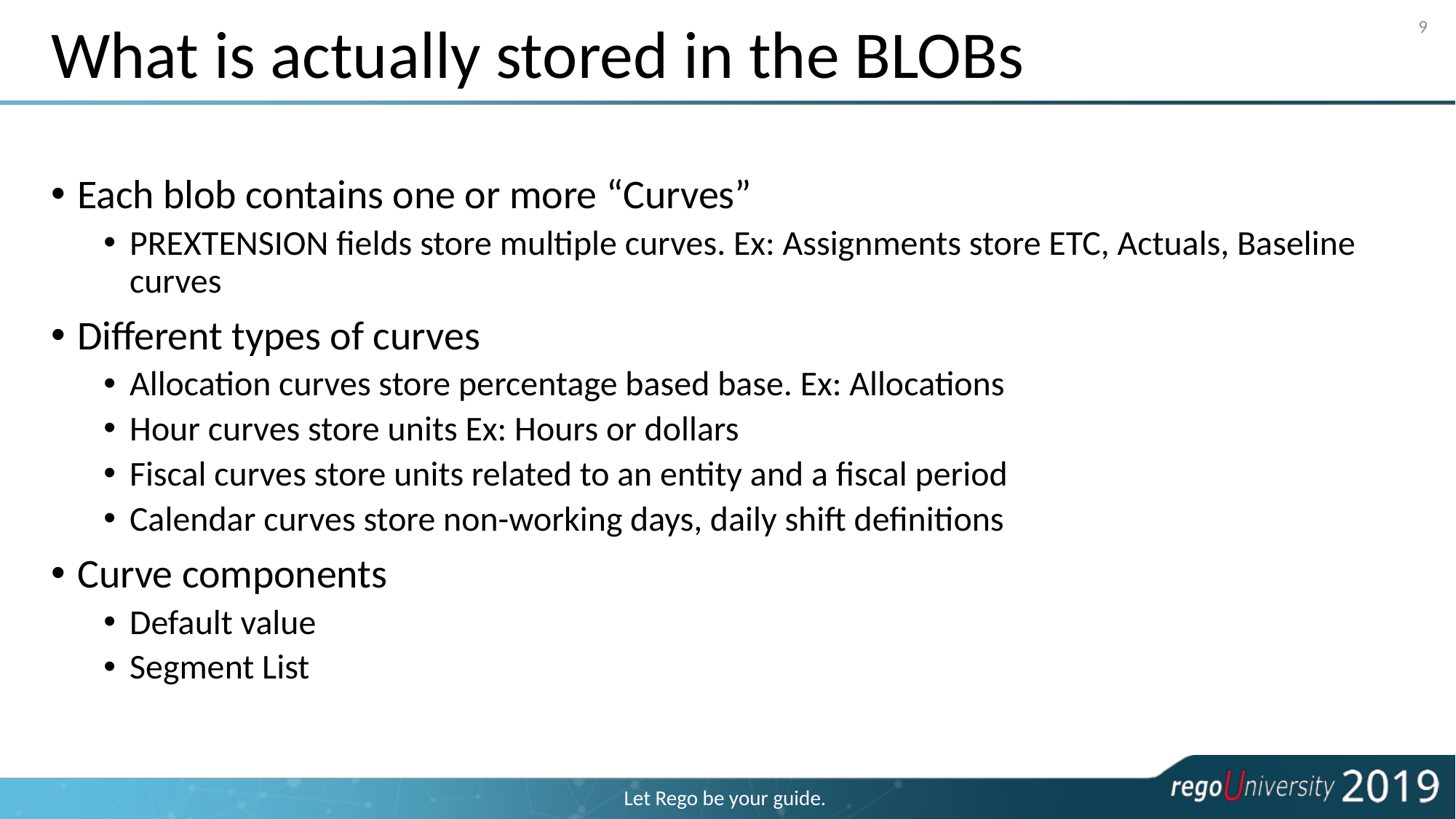

# What is actually stored in the BLOBs
9
Each blob contains one or more “Curves”
PREXTENSION fields store multiple curves. Ex: Assignments store ETC, Actuals, Baseline curves
Different types of curves
Allocation curves store percentage based base. Ex: Allocations
Hour curves store units Ex: Hours or dollars
Fiscal curves store units related to an entity and a fiscal period
Calendar curves store non-working days, daily shift definitions
Curve components
Default value
Segment List
Let Rego be your guide.